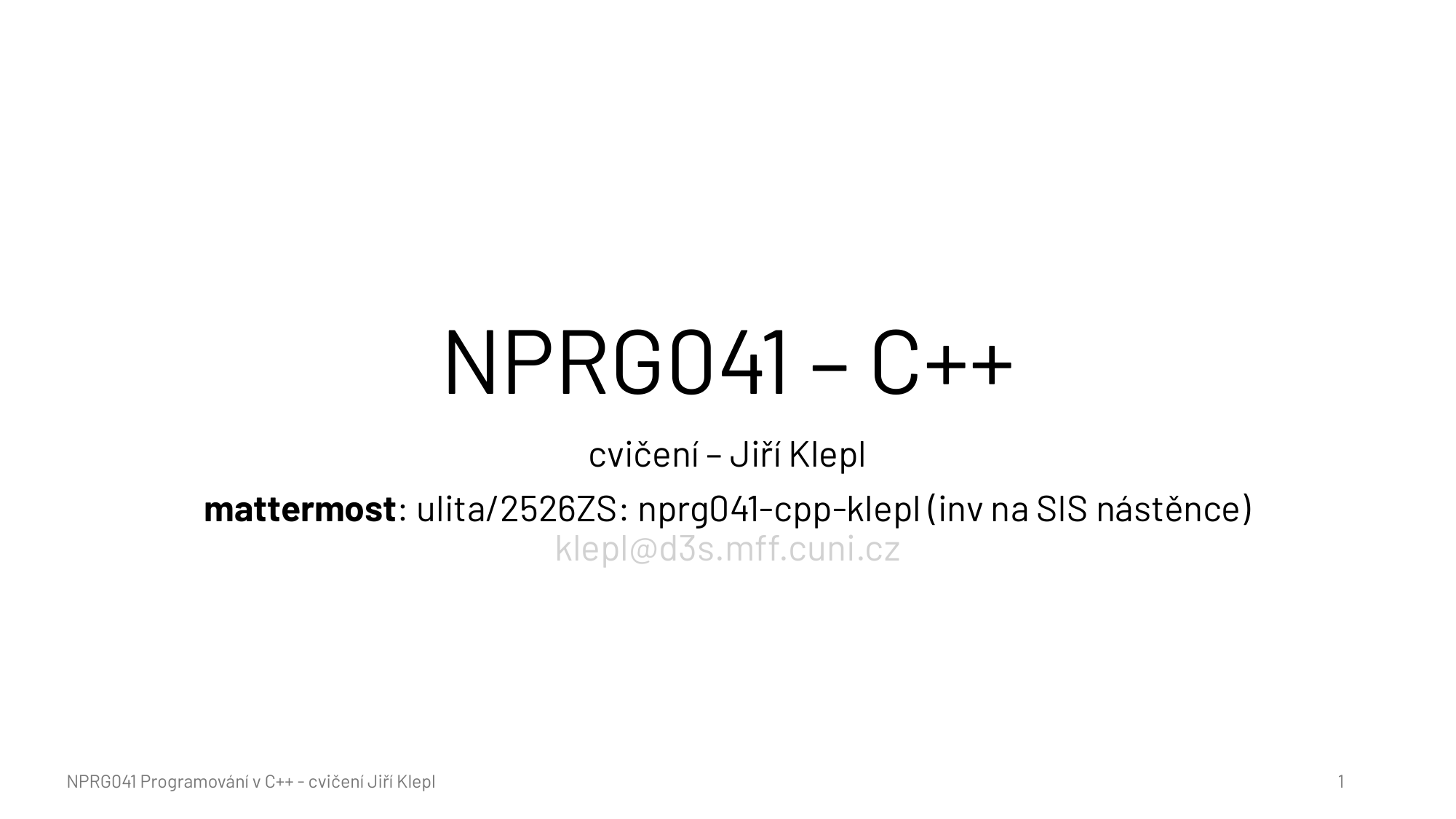

# NPRG041 – C++
cvičení – Jiří Klepl
mattermost: ulita/2526ZS: nprg041-cpp-klepl (inv na SIS nástěnce)
klepl@d3s.mff.cuni.cz
NPRG041 Programování v C++ - cvičení Jiří Klepl
1